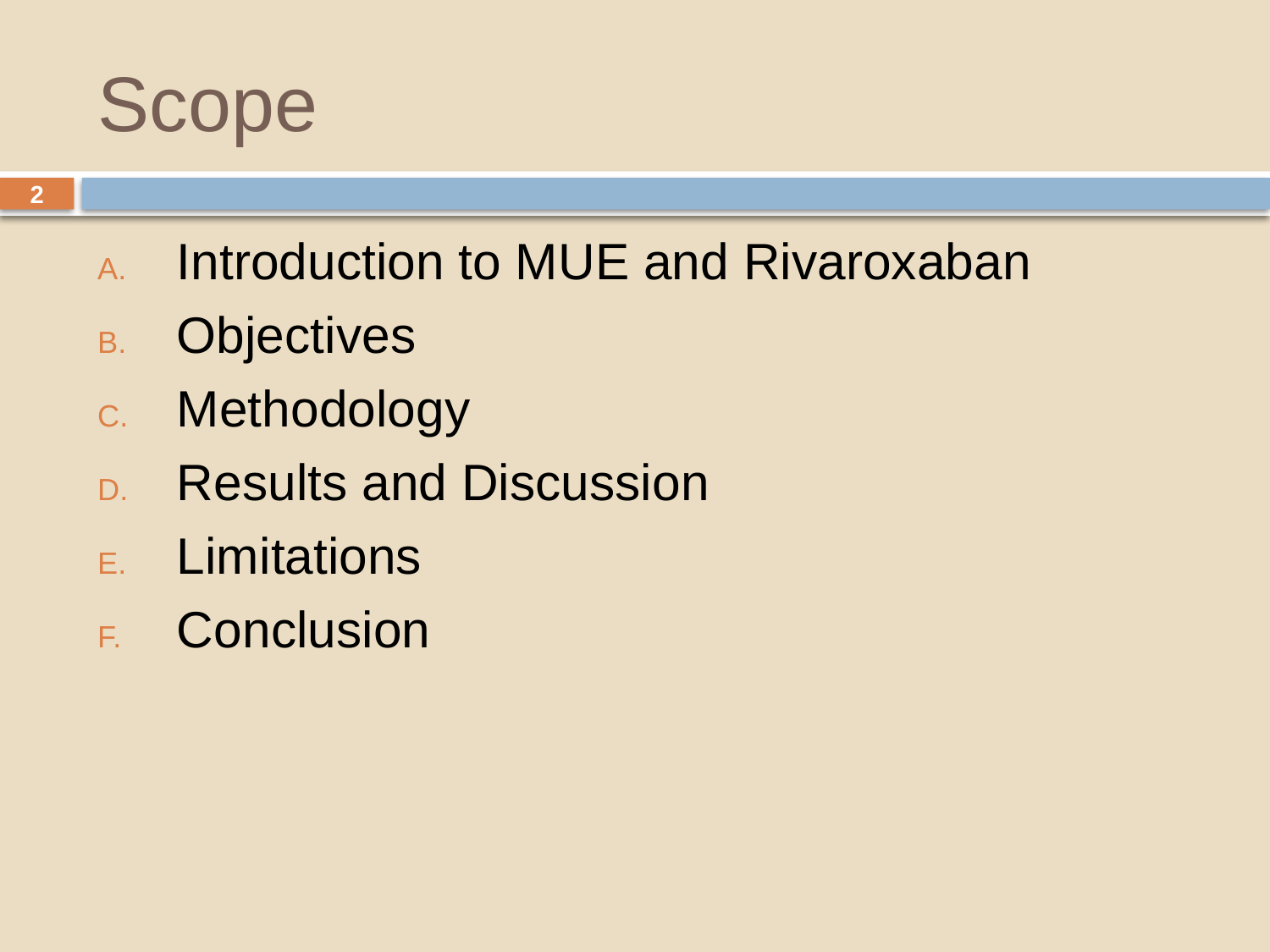

# Scope
2
Introduction to MUE and Rivaroxaban
Objectives
Methodology
Results and Discussion
Limitations
Conclusion